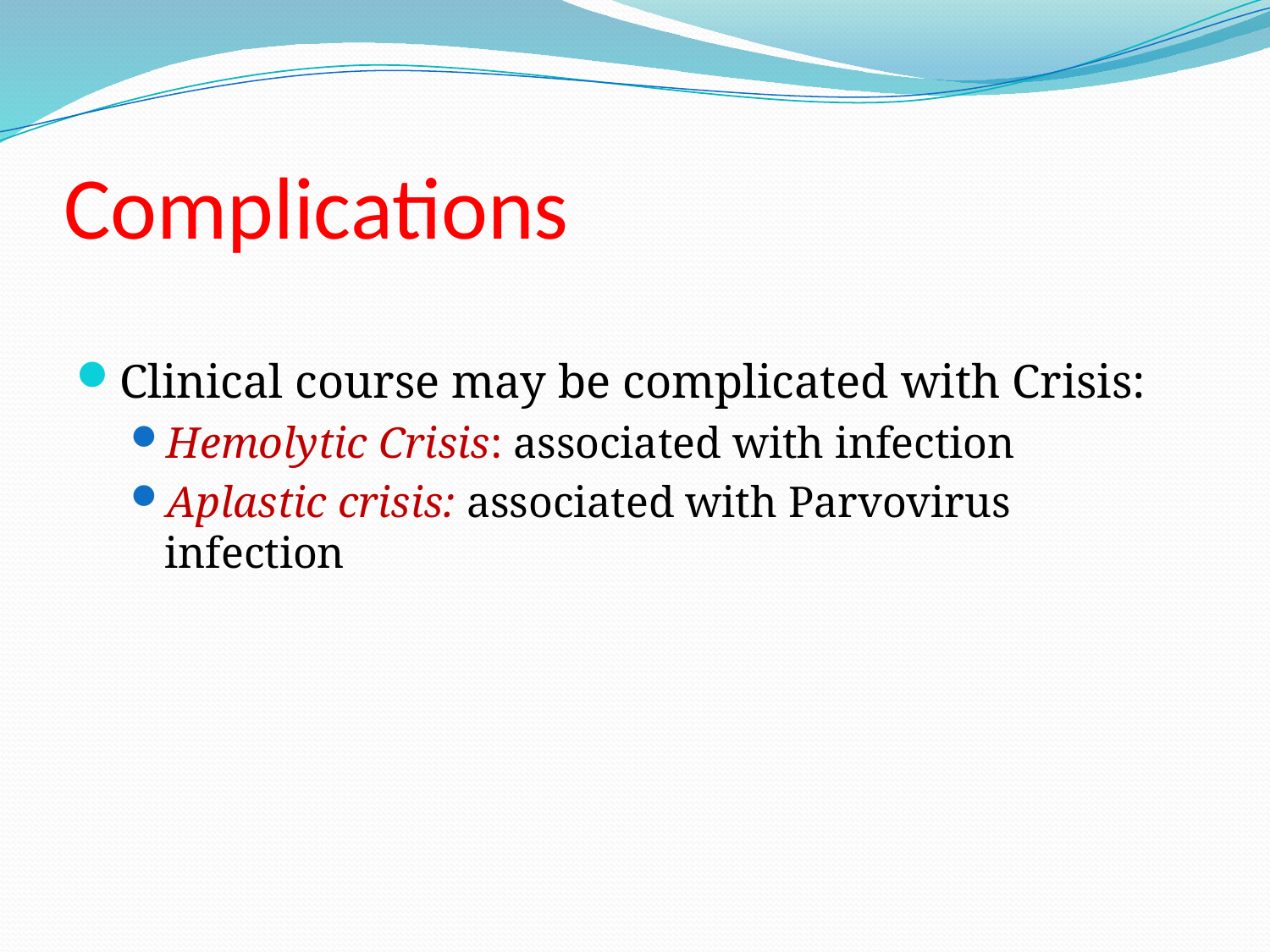

# Complications
Clinical course may be complicated with Crisis:
Hemolytic Crisis: associated with infection
Aplastic crisis: associated with Parvovirus infection